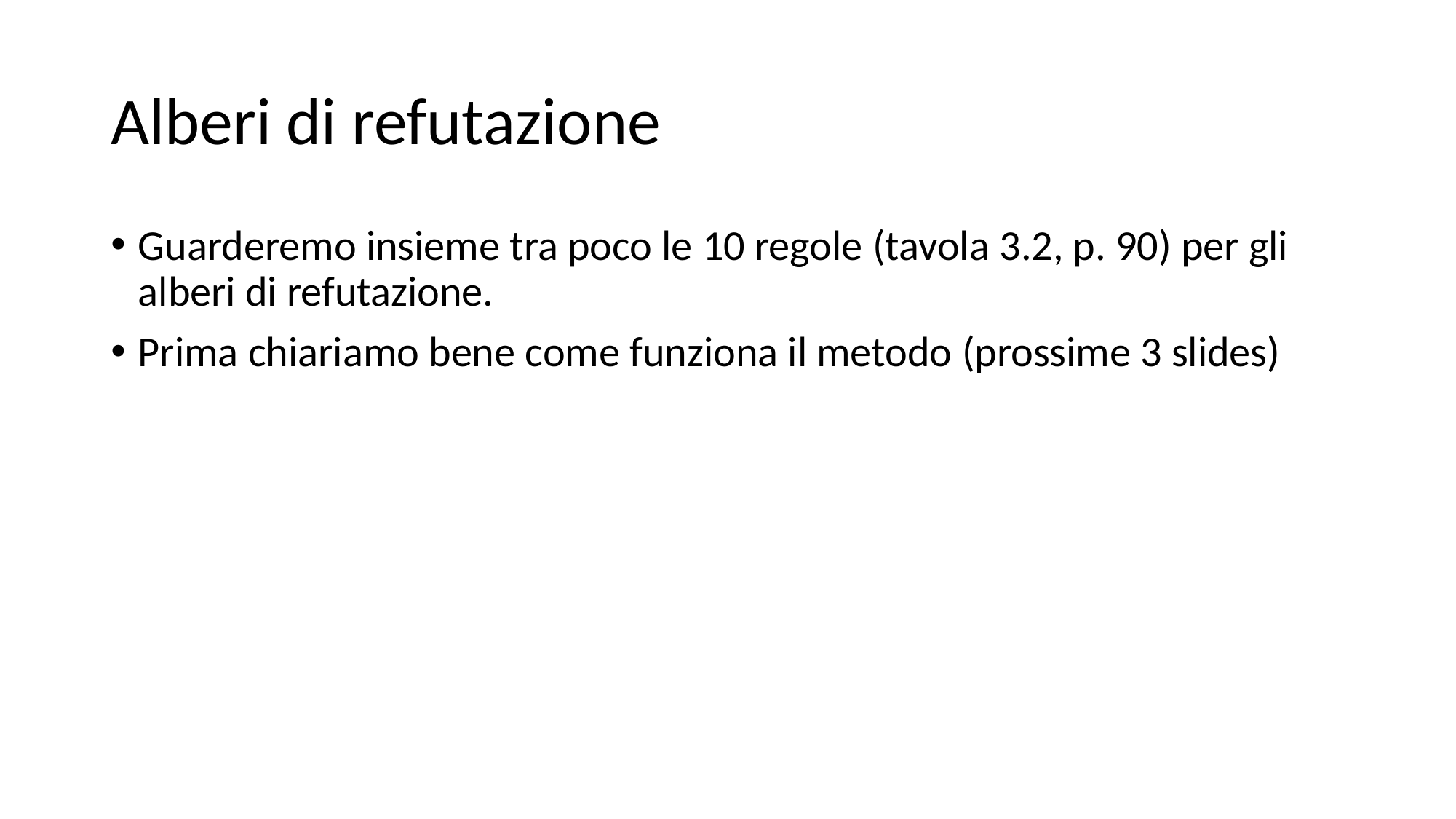

# Alberi di refutazione
Guarderemo insieme tra poco le 10 regole (tavola 3.2, p. 90) per gli alberi di refutazione.
Prima chiariamo bene come funziona il metodo (prossime 3 slides)